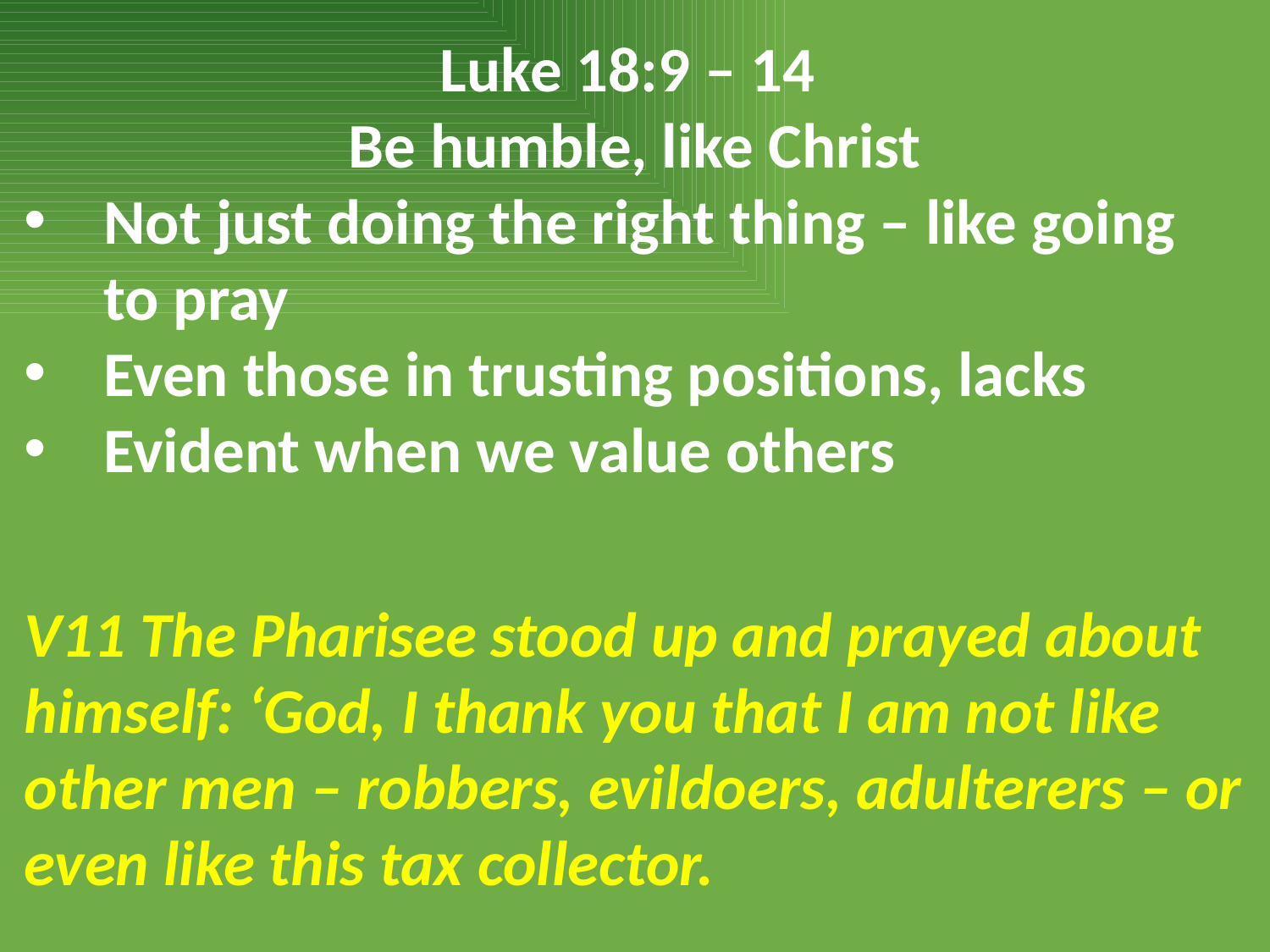

Luke 18:9 – 14
Be humble, like Christ
Not just doing the right thing – like going to pray
Even those in trusting positions, lacks
Evident when we value others

V11 The Pharisee stood up and prayed about himself: ‘God, I thank you that I am not like other men – robbers, evildoers, adulterers – or even like this tax collector.